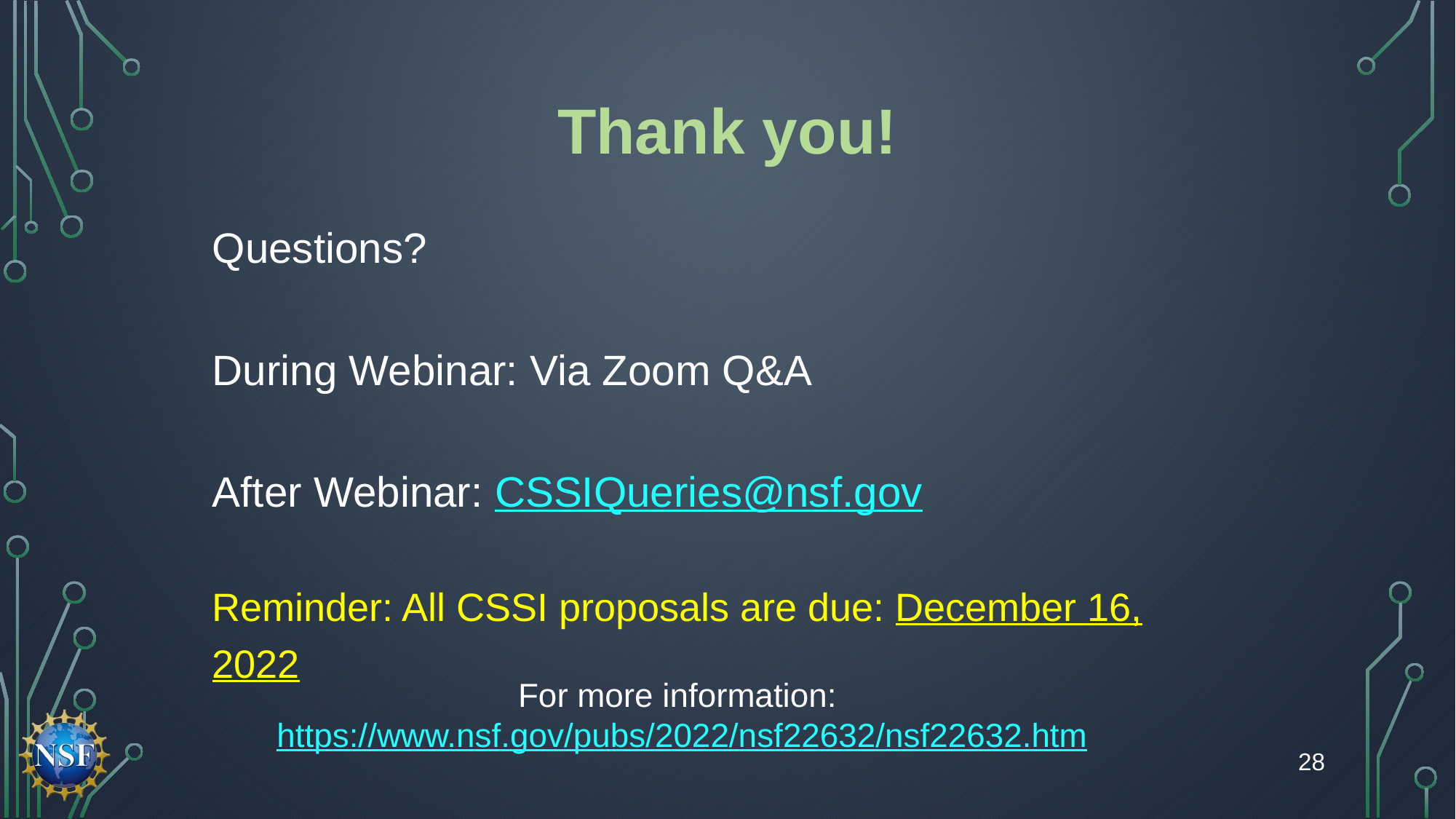

# Thank you!
Questions?
During Webinar: Via Zoom Q&A
After Webinar: CSSIQueries@nsf.gov
Reminder: All CSSI proposals are due: December 16, 2022
For more information: https://www.nsf.gov/pubs/2022/nsf22632/nsf22632.htm

28